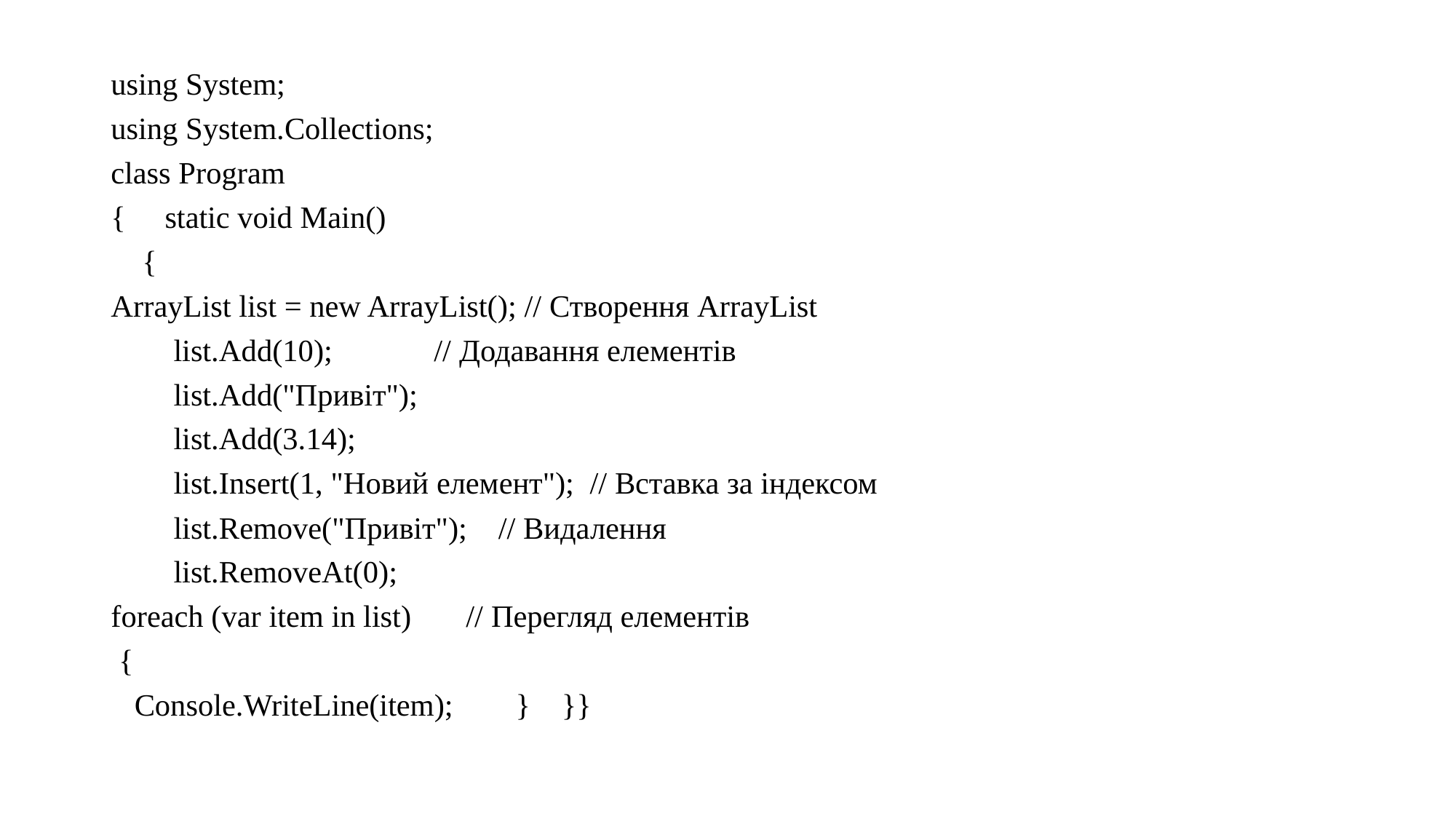

using System;
using System.Collections;
class Program
{     static void Main()
    {
ArrayList list = new ArrayList(); // Створення ArrayList
        list.Add(10);             // Додавання елементів
        list.Add("Привіт");
        list.Add(3.14);
        list.Insert(1, "Новий елемент");  // Вставка за індексом
        list.Remove("Привіт");    // Видалення
        list.RemoveAt(0);
foreach (var item in list)       // Перегляд елементів
 {
   Console.WriteLine(item);        }    }}